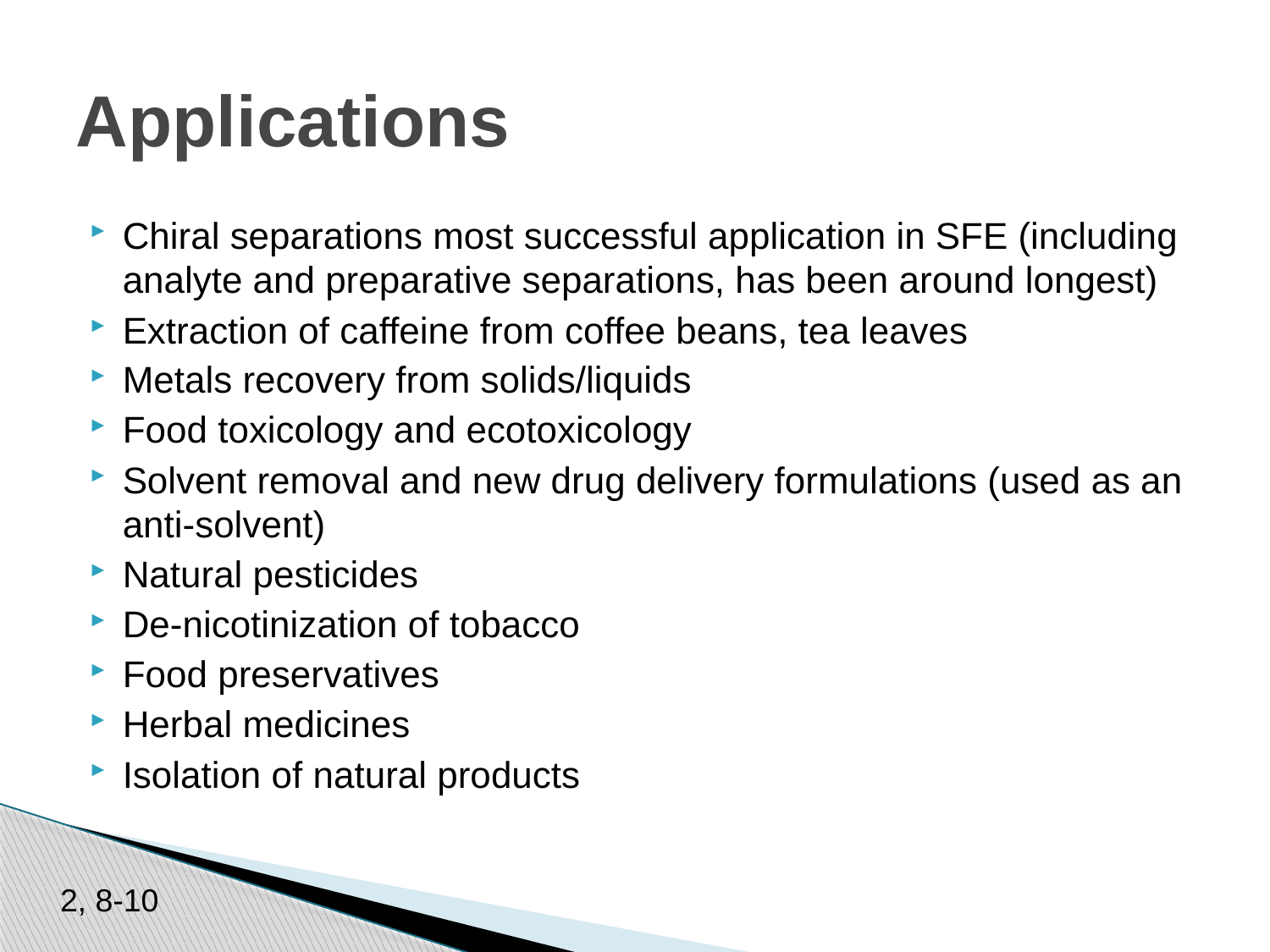

# Applications
Chiral separations most successful application in SFE (including analyte and preparative separations, has been around longest)
Extraction of caffeine from coffee beans, tea leaves
Metals recovery from solids/liquids
Food toxicology and ecotoxicology
Solvent removal and new drug delivery formulations (used as an anti-solvent)
Natural pesticides
De-nicotinization of tobacco
Food preservatives
Herbal medicines
Isolation of natural products

2, 8-10